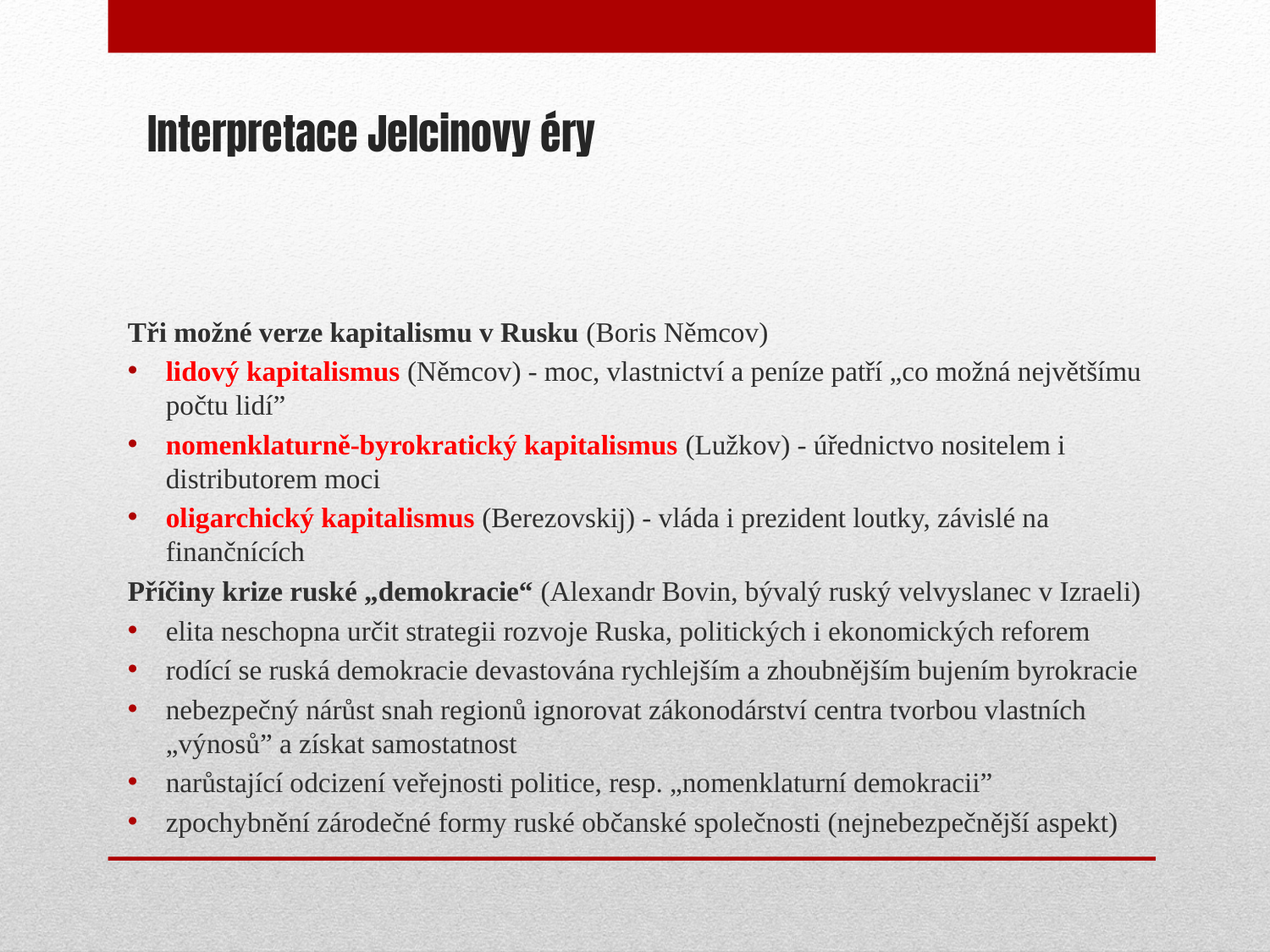

# Interpretace Jelcinovy éry
Tři možné verze kapitalismu v Rusku (Boris Němcov)
lidový kapitalismus (Němcov) - moc, vlastnictví a peníze patří „co možná největšímu počtu lidí”
nomenklaturně-byrokratický kapitalismus (Lužkov) - úřednictvo nositelem i distributorem moci
oligarchický kapitalismus (Berezovskij) - vláda i prezident loutky, závislé na finančnících
Příčiny krize ruské „demokracie“ (Alexandr Bovin, bývalý ruský velvyslanec v Izraeli)
elita neschopna určit strategii rozvoje Ruska, politických i ekonomických reforem
rodící se ruská demokracie devastována rychlejším a zhoubnějším bujením byrokracie
nebezpečný nárůst snah regionů ignorovat zákonodárství centra tvorbou vlastních „výnosů” a získat samostatnost
narůstající odcizení veřejnosti politice, resp. „nomenklaturní demokracii”
zpochybnění zárodečné formy ruské občanské společnosti (nejnebezpečnější aspekt)